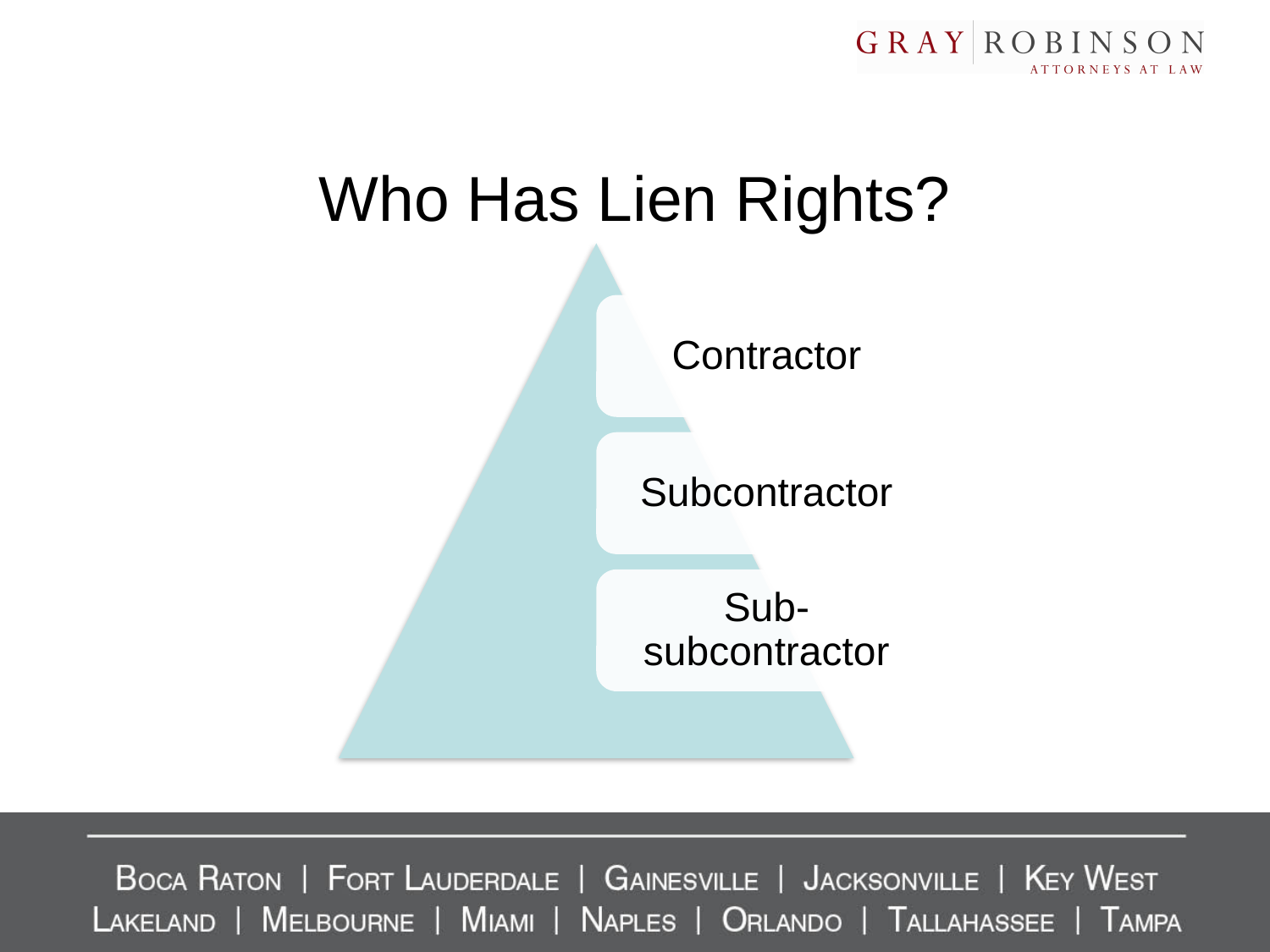

# Who Has Lien Rights?
Contractor
Subcontractor
Sub-subcontractor